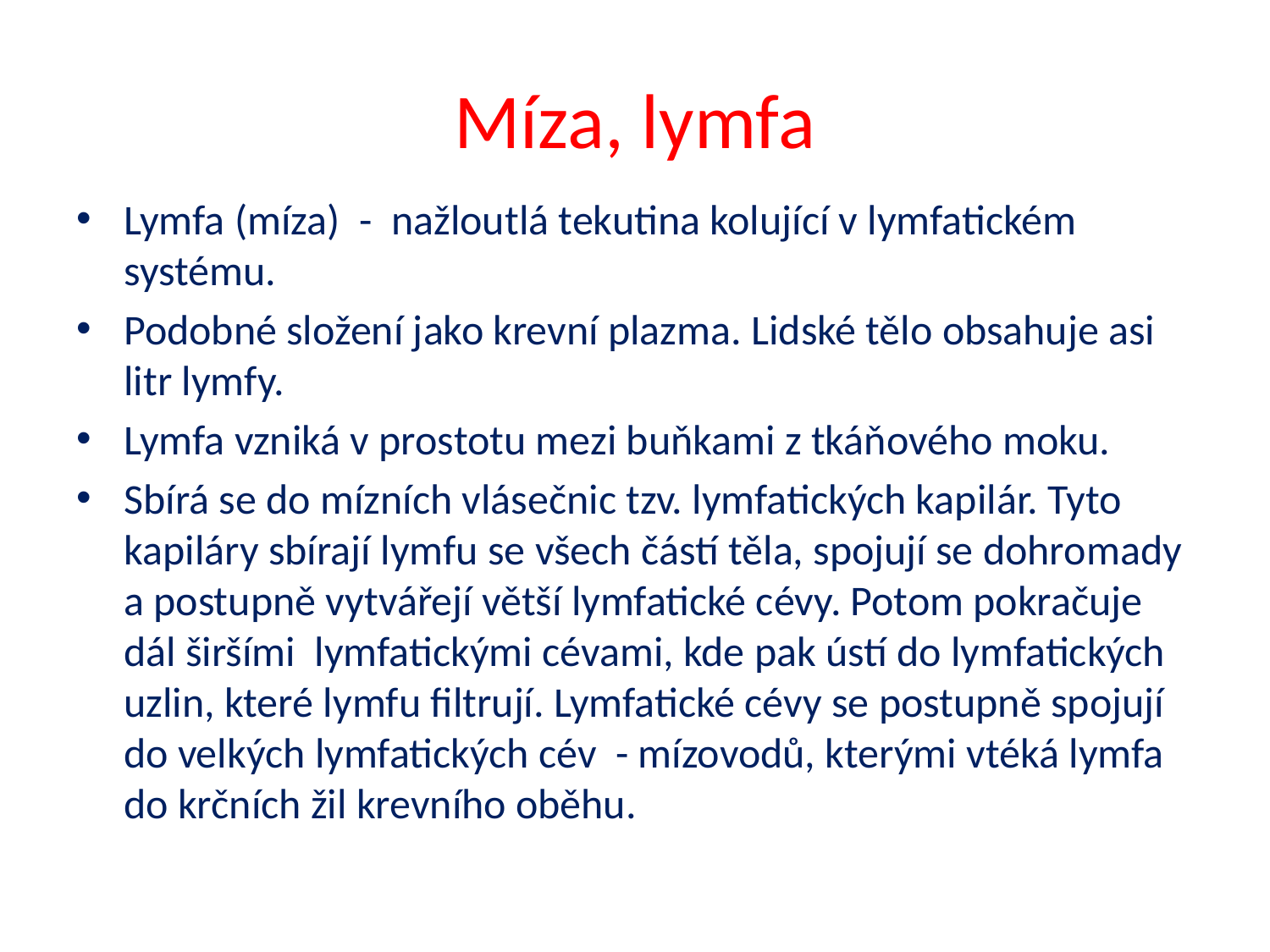

# Míza, lymfa
Lymfa (míza)  -  nažloutlá tekutina kolující v lymfatickém systému.
Podobné složení jako krevní plazma. Lidské tělo obsahuje asi litr lymfy.
Lymfa vzniká v prostotu mezi buňkami z tkáňového moku.
Sbírá se do mízních vlásečnic tzv. lymfatických kapilár. Tyto kapiláry sbírají lymfu se všech částí těla, spojují se dohromady a postupně vytvářejí větší lymfatické cévy. Potom pokračuje dál širšími  lymfatickými cévami, kde pak ústí do lymfatických uzlin, které lymfu filtrují. Lymfatické cévy se postupně spojují do velkých lymfatických cév  - mízovodů, kterými vtéká lymfa do krčních žil krevního oběhu.